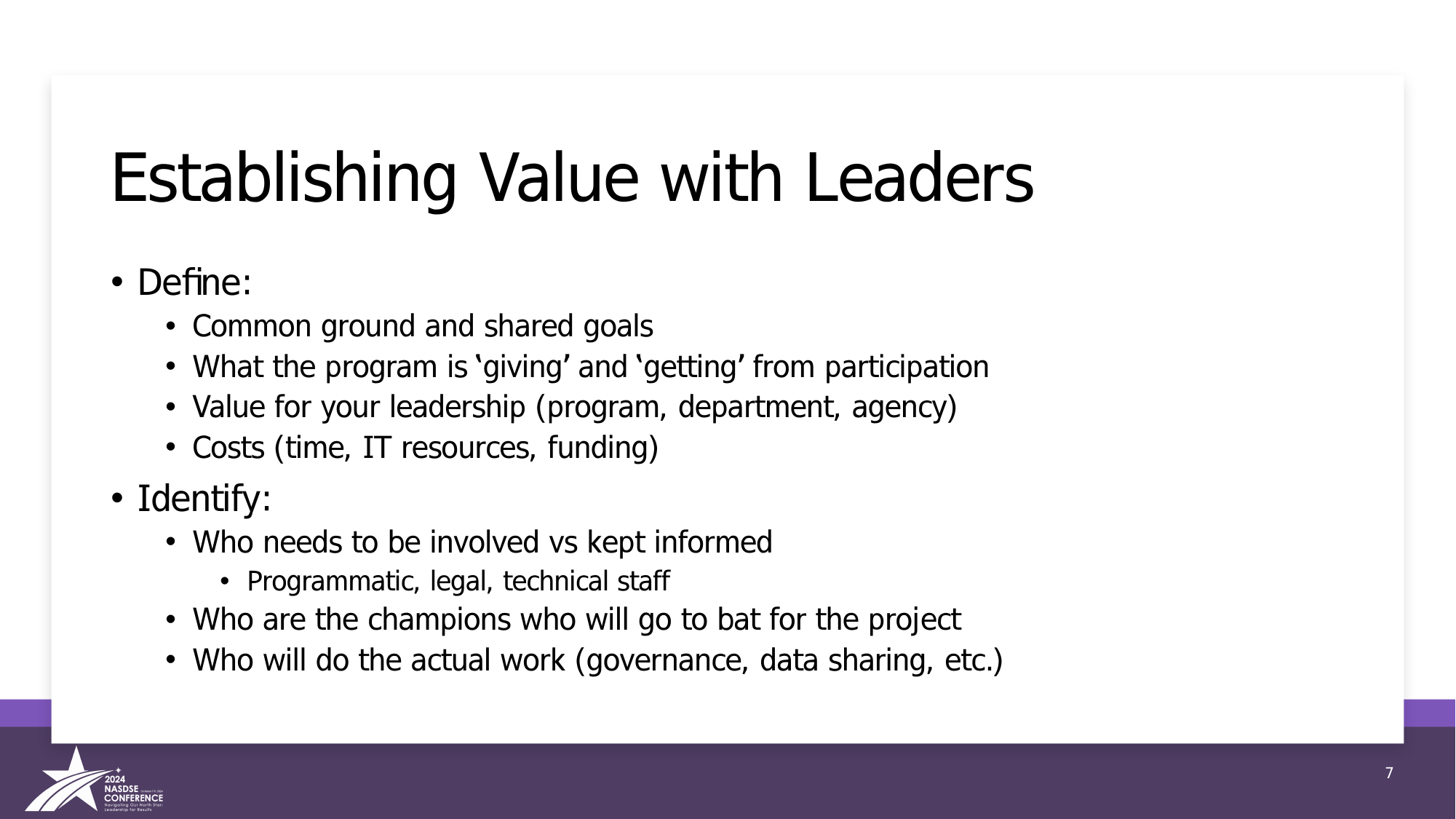

# Establishing Value with Leaders
Define:
Common ground and shared goals
What the program is ‘giving’ and ‘getting’ from participation
Value for your leadership (program, department, agency)
Costs (time, IT resources, funding)
Identify:
Who needs to be involved vs kept informed
Programmatic, legal, technical staff
Who are the champions who will go to bat for the project
Who will do the actual work (governance, data sharing, etc.)